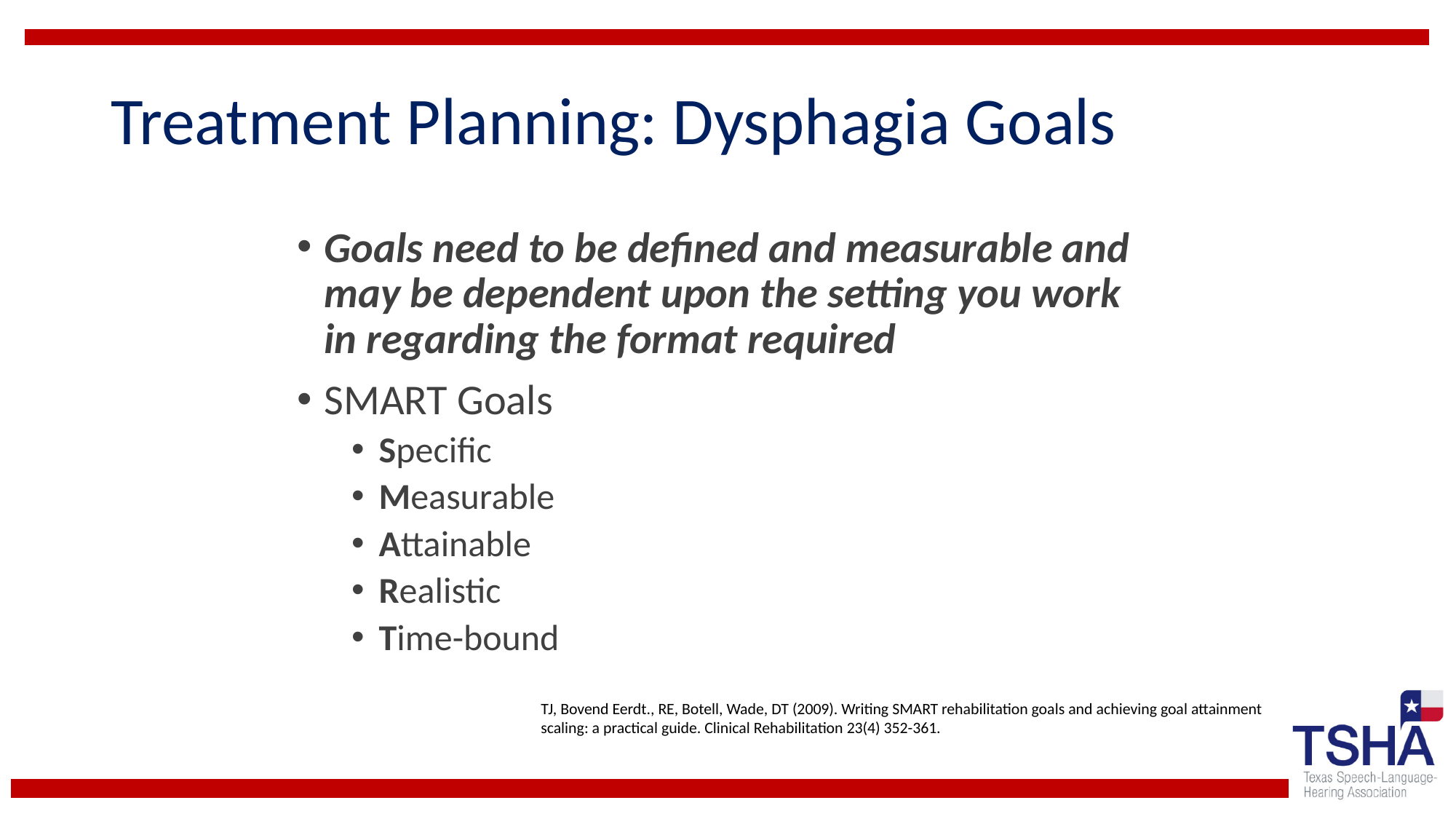

# Treatment Planning: Dysphagia Goals
Goals need to be defined and measurable and may be dependent upon the setting you work in regarding the format required
SMART Goals
Specific
Measurable
Attainable
Realistic
Time-bound

TJ, Bovend Eerdt., RE, Botell, Wade, DT (2009). Writing SMART rehabilitation goals and achieving goal attainment scaling: a practical guide. Clinical Rehabilitation 23(4) 352-361.